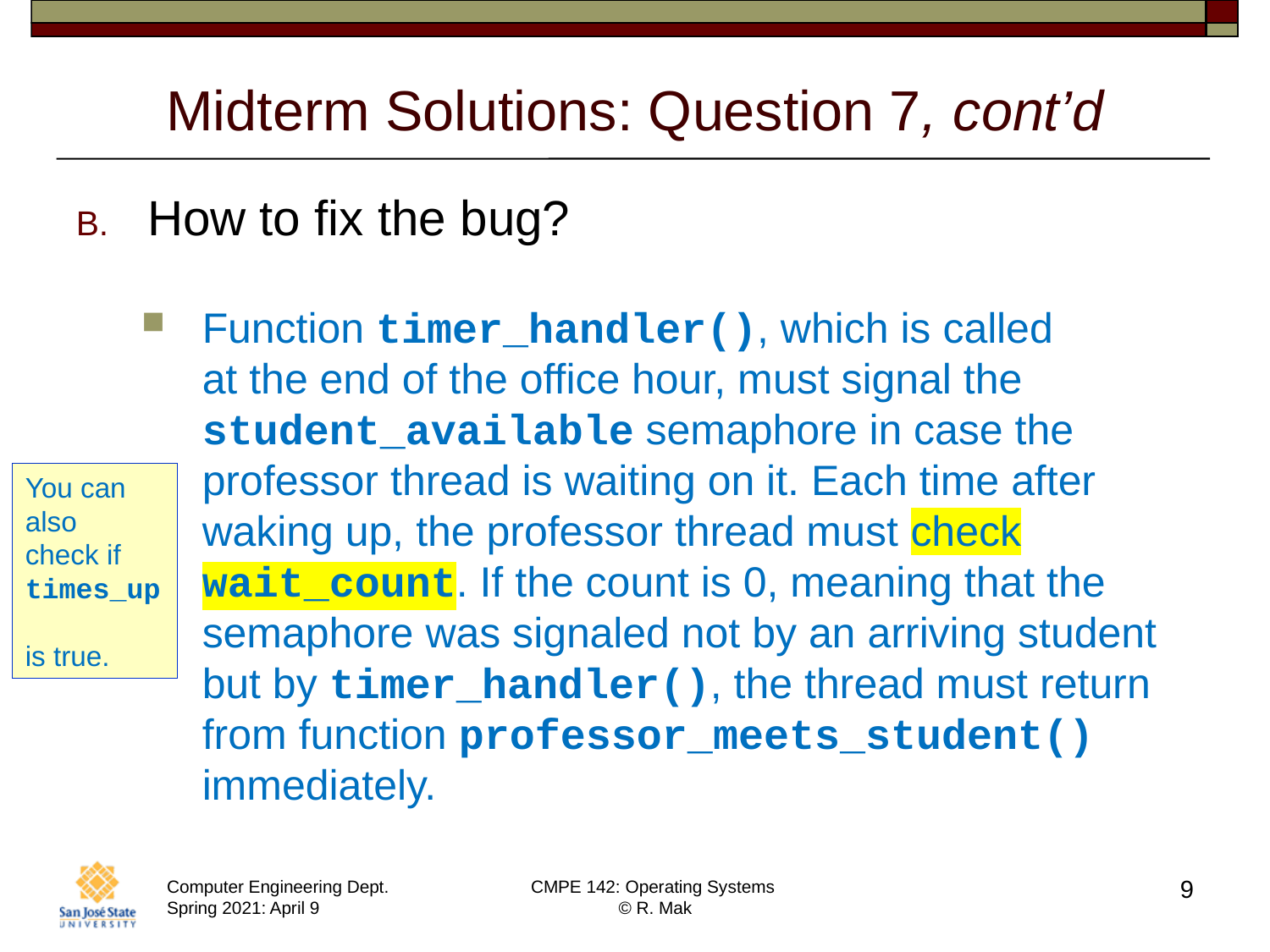

# Midterm Solutions: Question 7, cont’d
How to fix the bug?

Function timer_handler(), which is called
at the end of the office hour, must signal the student_available semaphore in case the professor thread is waiting on it. Each time after waking up, the professor thread must check wait_count. If the count is 0, meaning that the semaphore was signaled not by an arriving student but by timer_handler(), the thread must return from function professor_meets_student() immediately.
You can also
check if
times_up
is true.
9